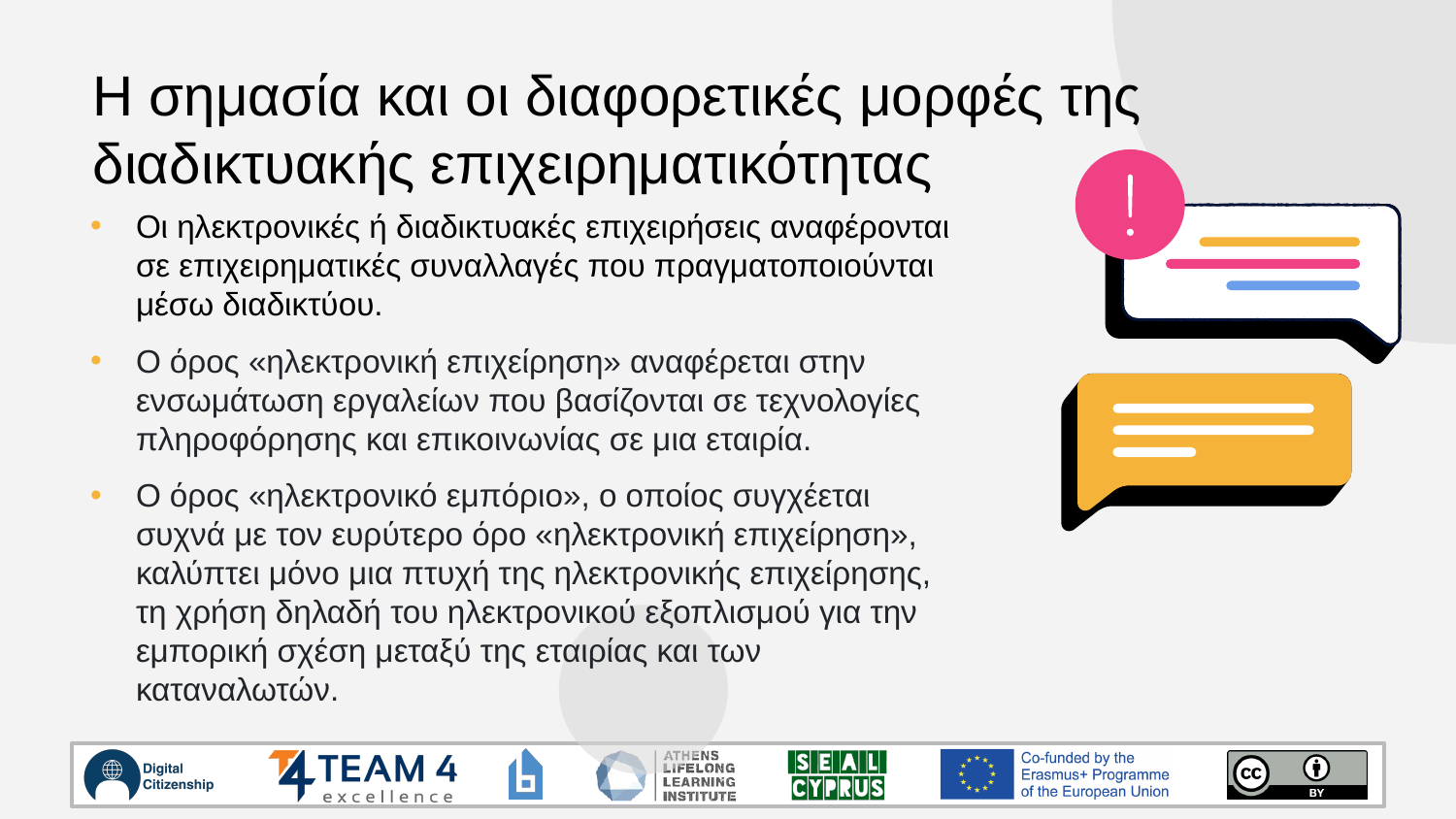

# Η σημασία και οι διαφορετικές μορφές της διαδικτυακής επιχειρηματικότητας

Οι ηλεκτρονικές ή διαδικτυακές επιχειρήσεις αναφέρονται σε επιχειρηματικές συναλλαγές που πραγματοποιούνται μέσω διαδικτύου.
Ο όρος «ηλεκτρονική επιχείρηση» αναφέρεται στην ενσωμάτωση εργαλείων που βασίζονται σε τεχνολογίες πληροφόρησης και επικοινωνίας σε μια εταιρία.
Ο όρος «ηλεκτρονικό εμπόριο», ο οποίος συγχέεται συχνά με τον ευρύτερο όρο «ηλεκτρονική επιχείρηση», καλύπτει μόνο μια πτυχή της ηλεκτρονικής επιχείρησης, τη χρήση δηλαδή του ηλεκτρονικού εξοπλισμού για την εμπορική σχέση μεταξύ της εταιρίας και των καταναλωτών.